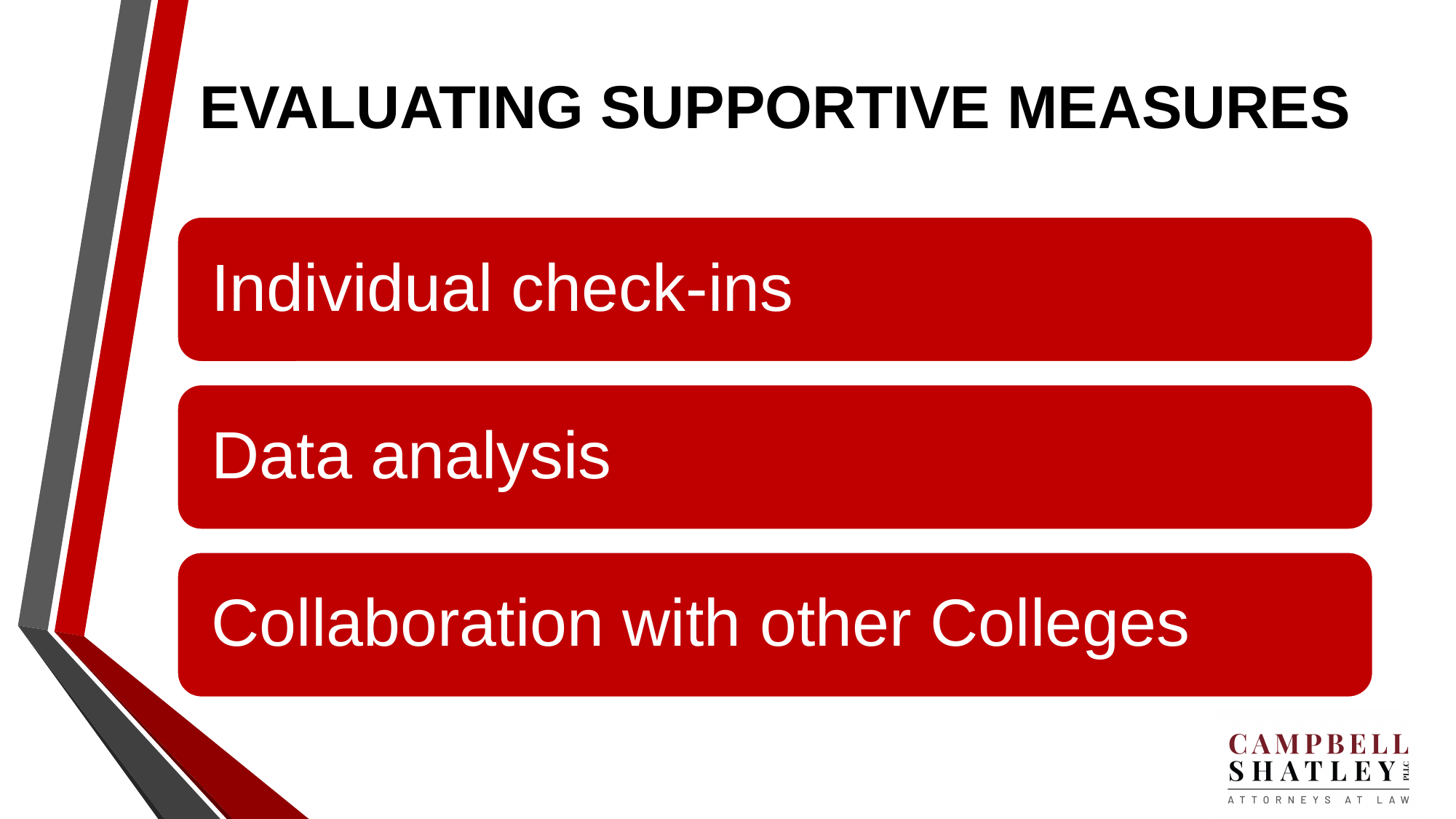

# EVALUATING SUPPORTIVE MEASURES
Individual check-ins
Data analysis
Collaboration with other Colleges